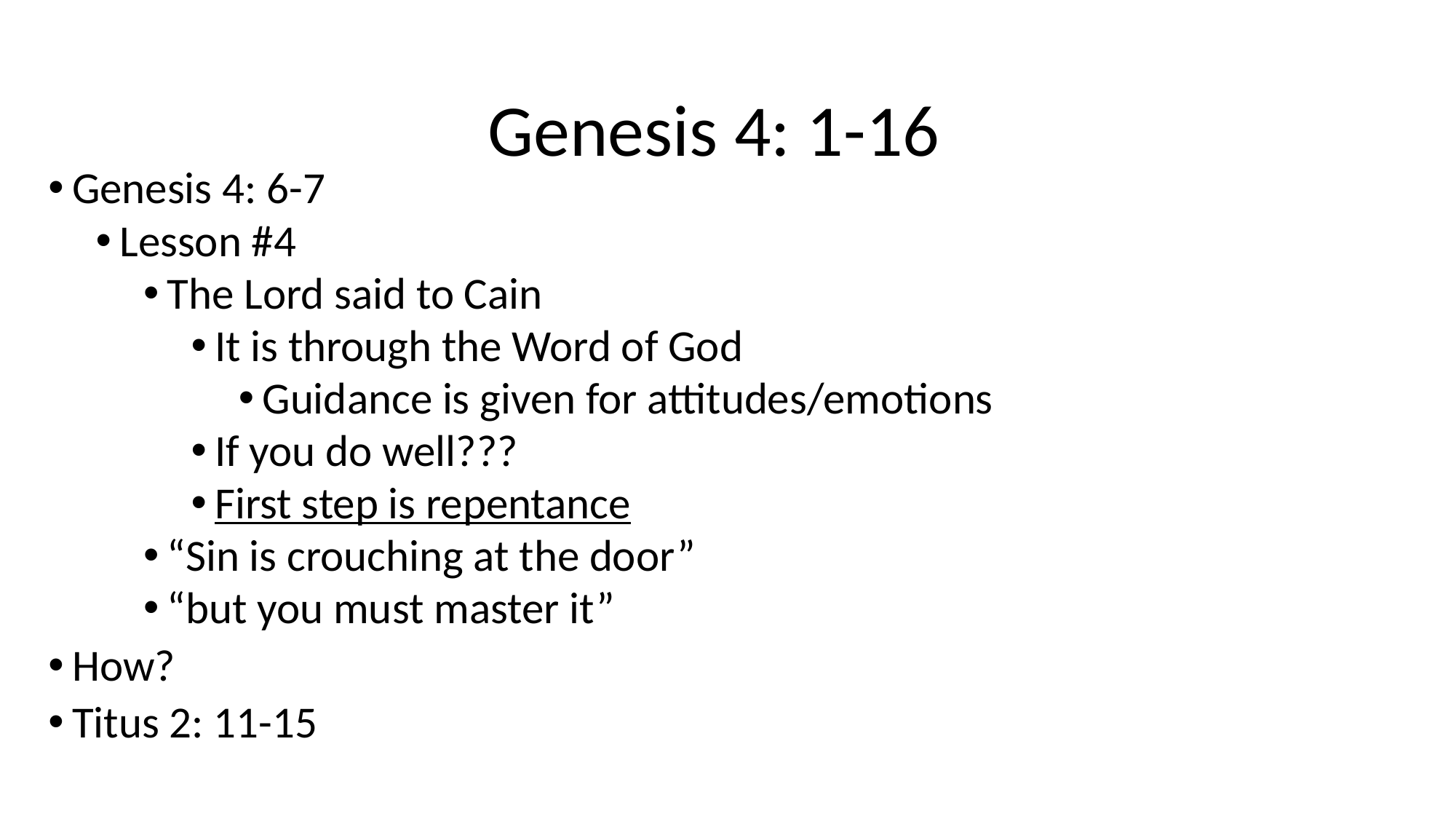

# Genesis 4: 1-16
Genesis 4: 6-7
Lesson #4
The Lord said to Cain
It is through the Word of God
Guidance is given for attitudes/emotions
If you do well???
First step is repentance
“Sin is crouching at the door”
“but you must master it”
How?
Titus 2: 11-15